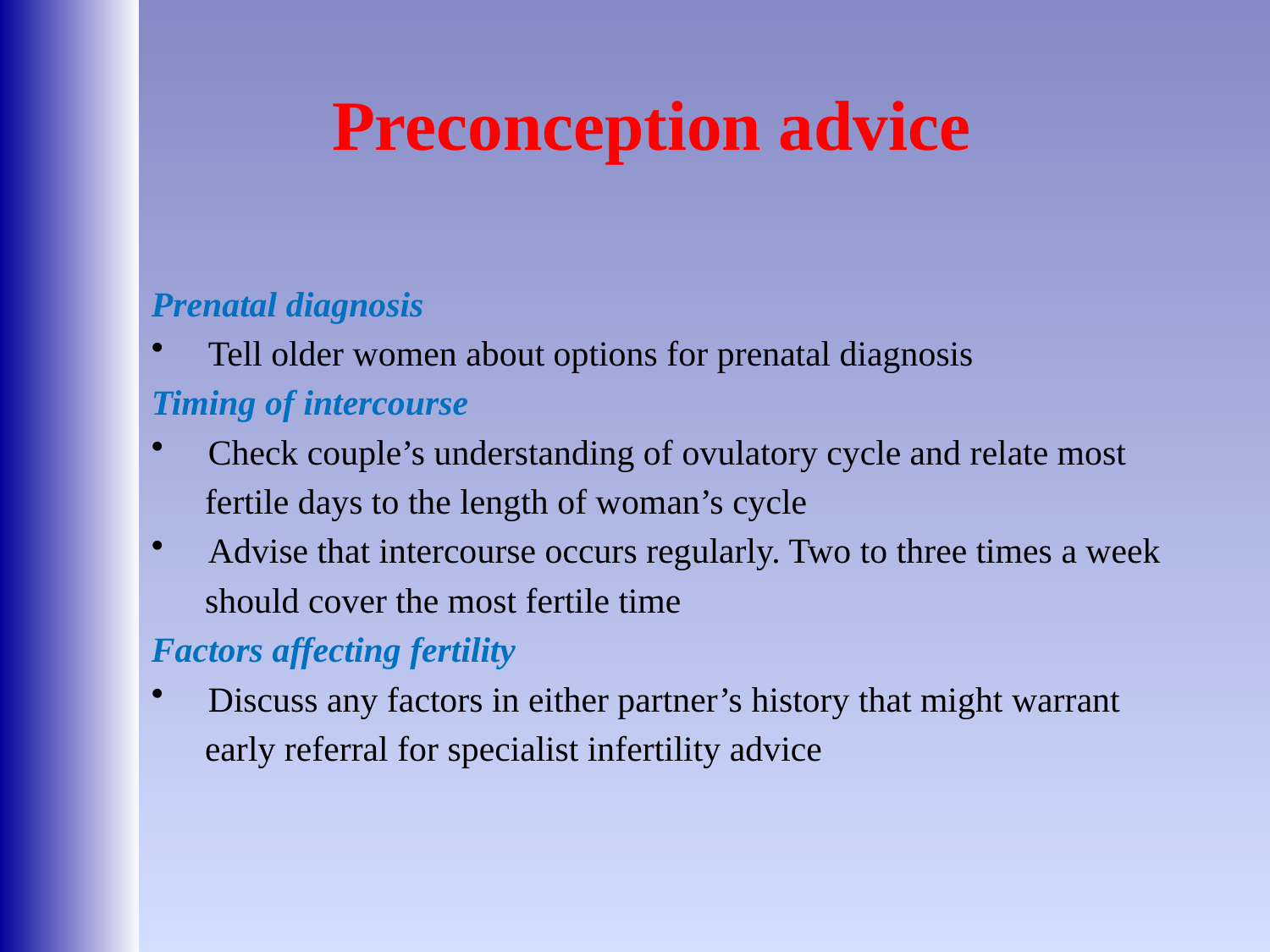

# Preconception advice
Prenatal diagnosis
 Tell older women about options for prenatal diagnosis
Timing of intercourse
 Check couple’s understanding of ovulatory cycle and relate most
      fertile days to the length of woman’s cycle
 Advise that intercourse occurs regularly. Two to three times a week
      should cover the most fertile time
Factors affecting fertility
 Discuss any factors in either partner’s history that might warrant
      early referral for specialist infertility advice